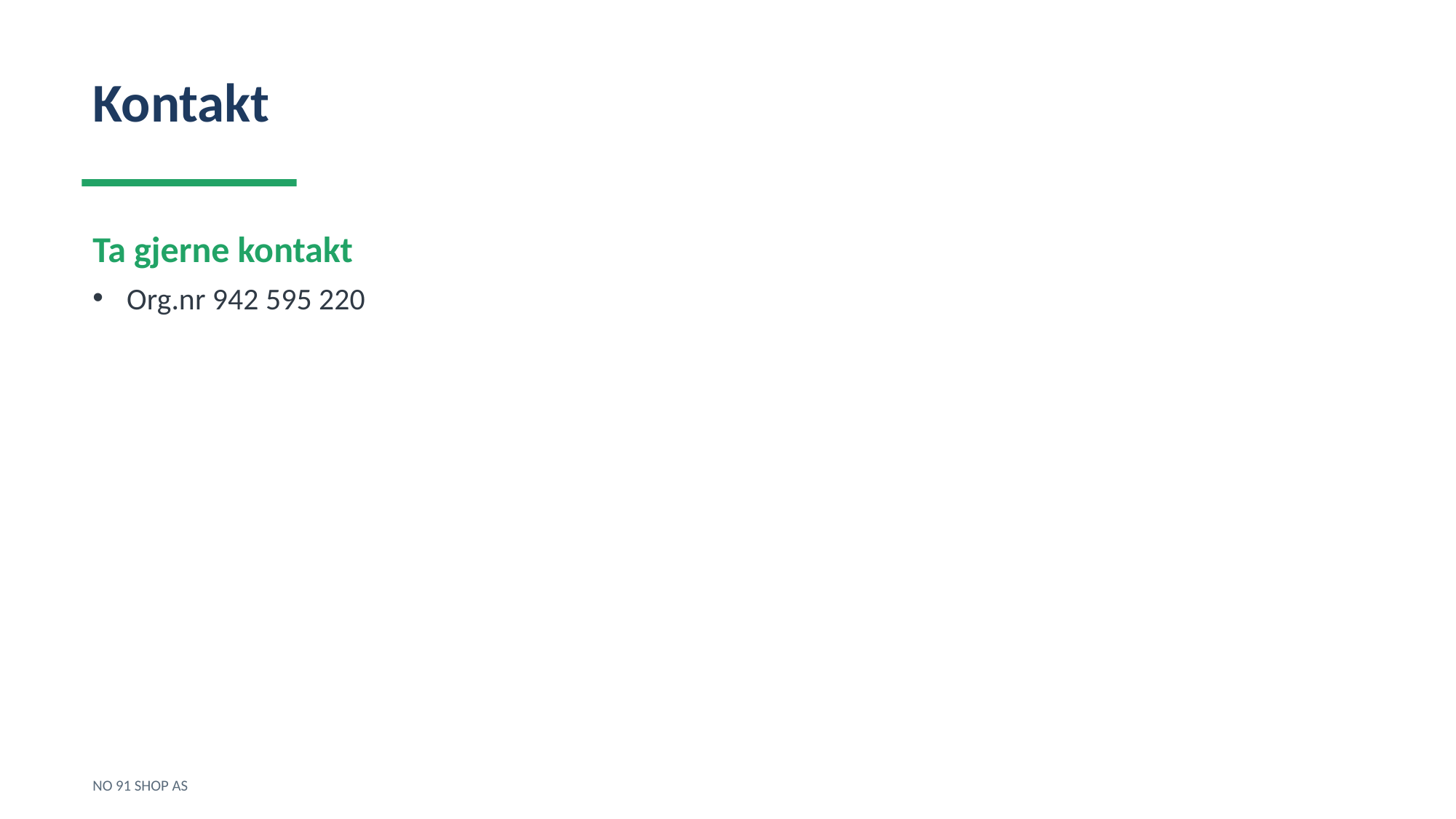

Kontakt

Ta gjerne kontakt
Org.nr 942 595 220
NO 91 SHOP AS